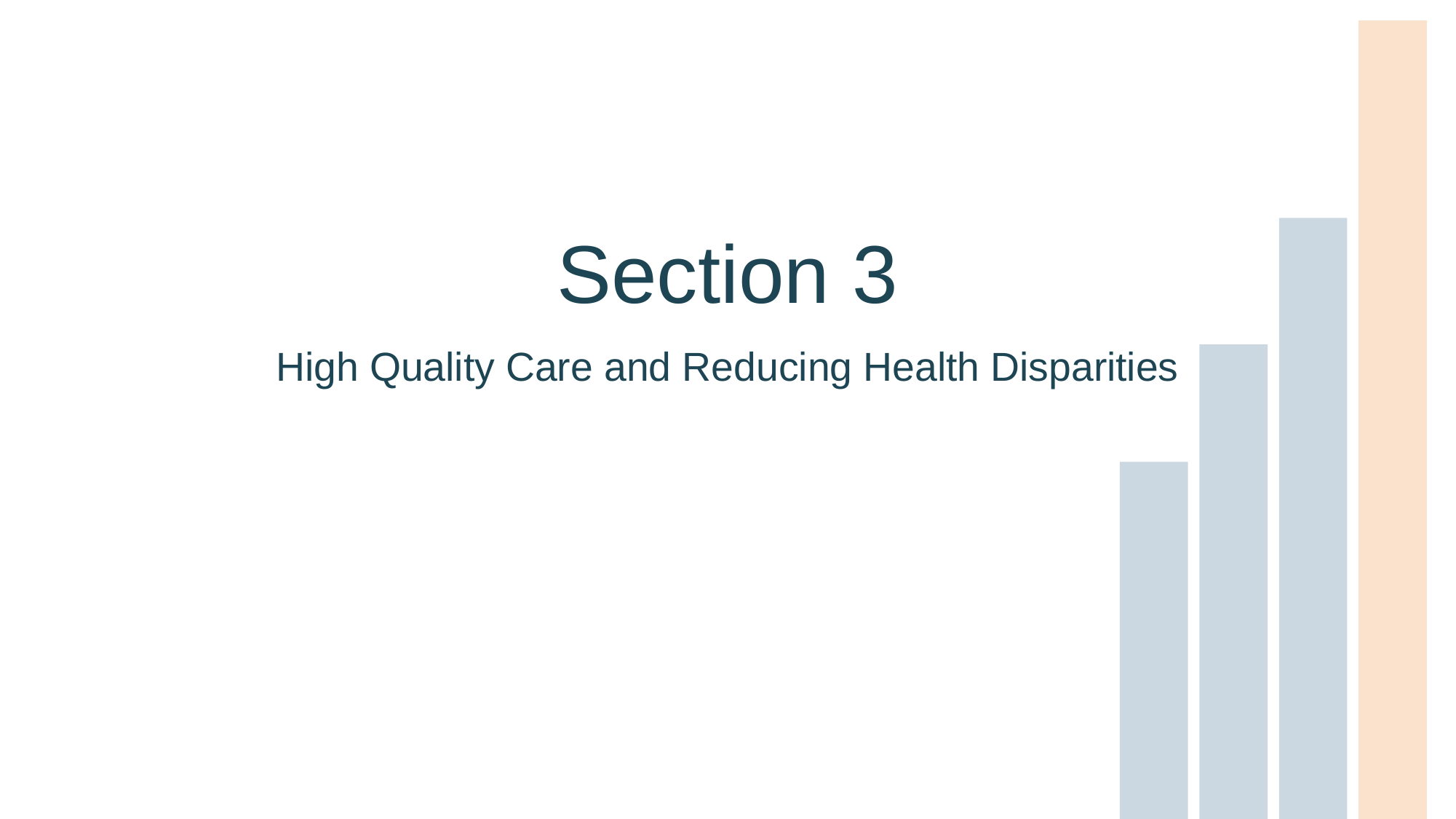

# Section 3

High Quality Care and Reducing Health Disparities